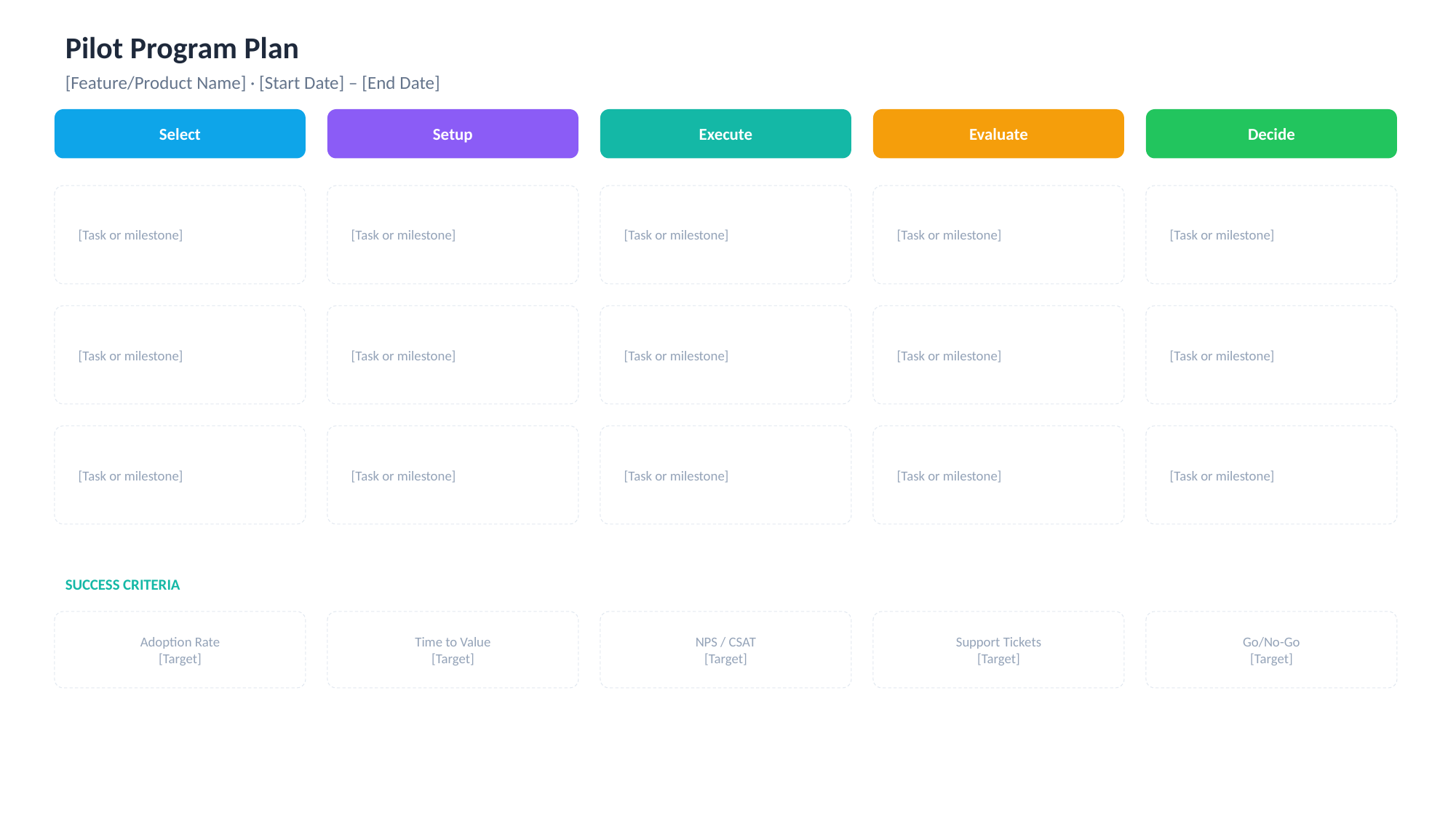

Pilot Program Plan
[Feature/Product Name] · [Start Date] – [End Date]

Select

Setup

Execute

Evaluate

Decide

[Task or milestone]
[Task or milestone]
[Task or milestone]
[Task or milestone]
[Task or milestone]

[Task or milestone]
[Task or milestone]
[Task or milestone]
[Task or milestone]
[Task or milestone]

[Task or milestone]
[Task or milestone]
[Task or milestone]
[Task or milestone]
[Task or milestone]
SUCCESS CRITERIA

Adoption Rate
[Target]

Time to Value
[Target]

NPS / CSAT
[Target]

Support Tickets
[Target]

Go/No-Go
[Target]